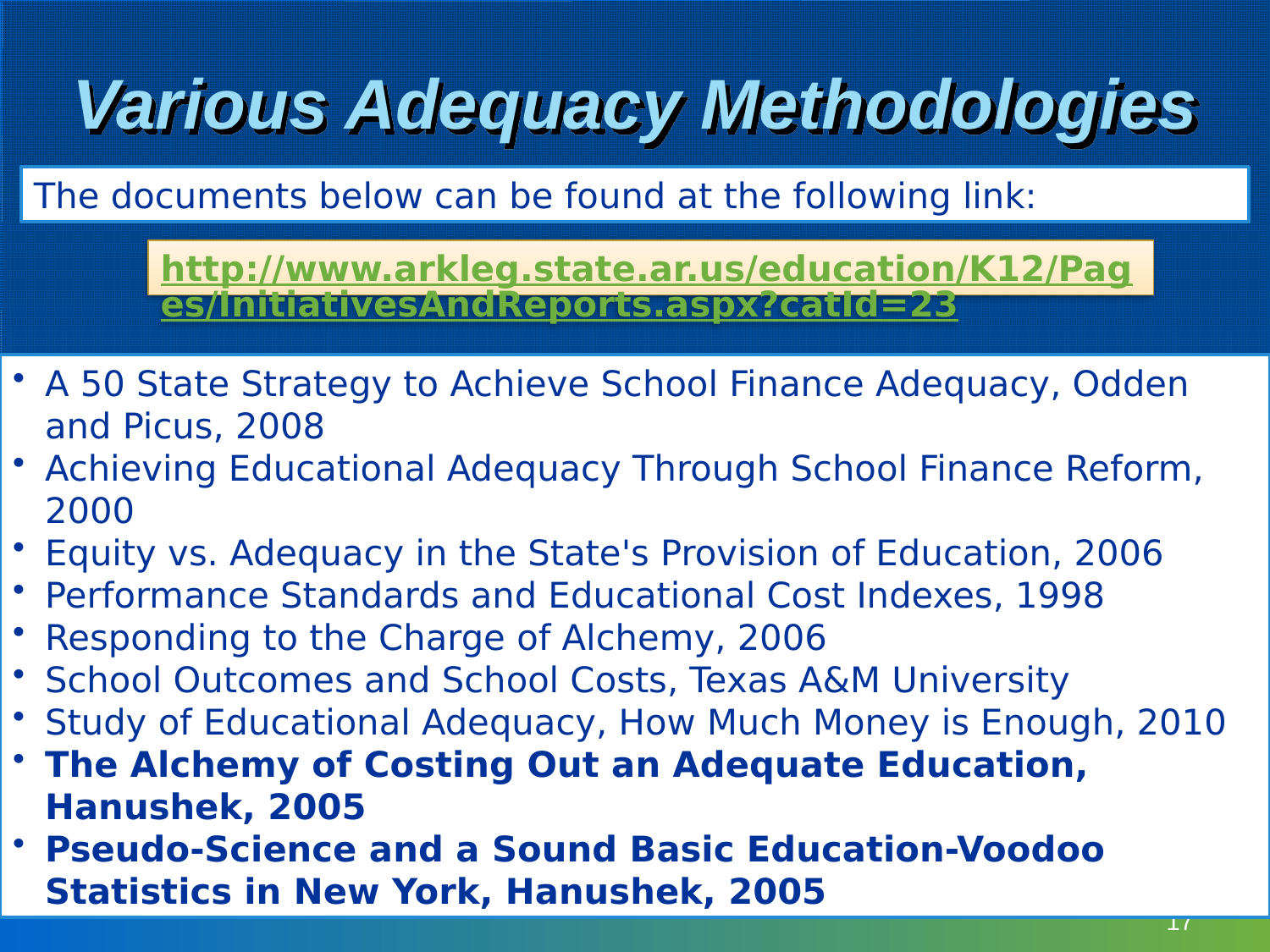

Various Adequacy Methodologies
The documents below can be found at the following link:
http://www.arkleg.state.ar.us/education/K12/Pages/InitiativesAndReports.aspx?catId=23
A 50 State Strategy to Achieve School Finance Adequacy, Odden and Picus, 2008
Achieving Educational Adequacy Through School Finance Reform, 2000
Equity vs. Adequacy in the State's Provision of Education, 2006
Performance Standards and Educational Cost Indexes, 1998
Responding to the Charge of Alchemy, 2006
School Outcomes and School Costs, Texas A&M University
Study of Educational Adequacy, How Much Money is Enough, 2010
The Alchemy of Costing Out an Adequate Education, Hanushek, 2005
Pseudo-Science and a Sound Basic Education-Voodoo Statistics in New York, Hanushek, 2005
17